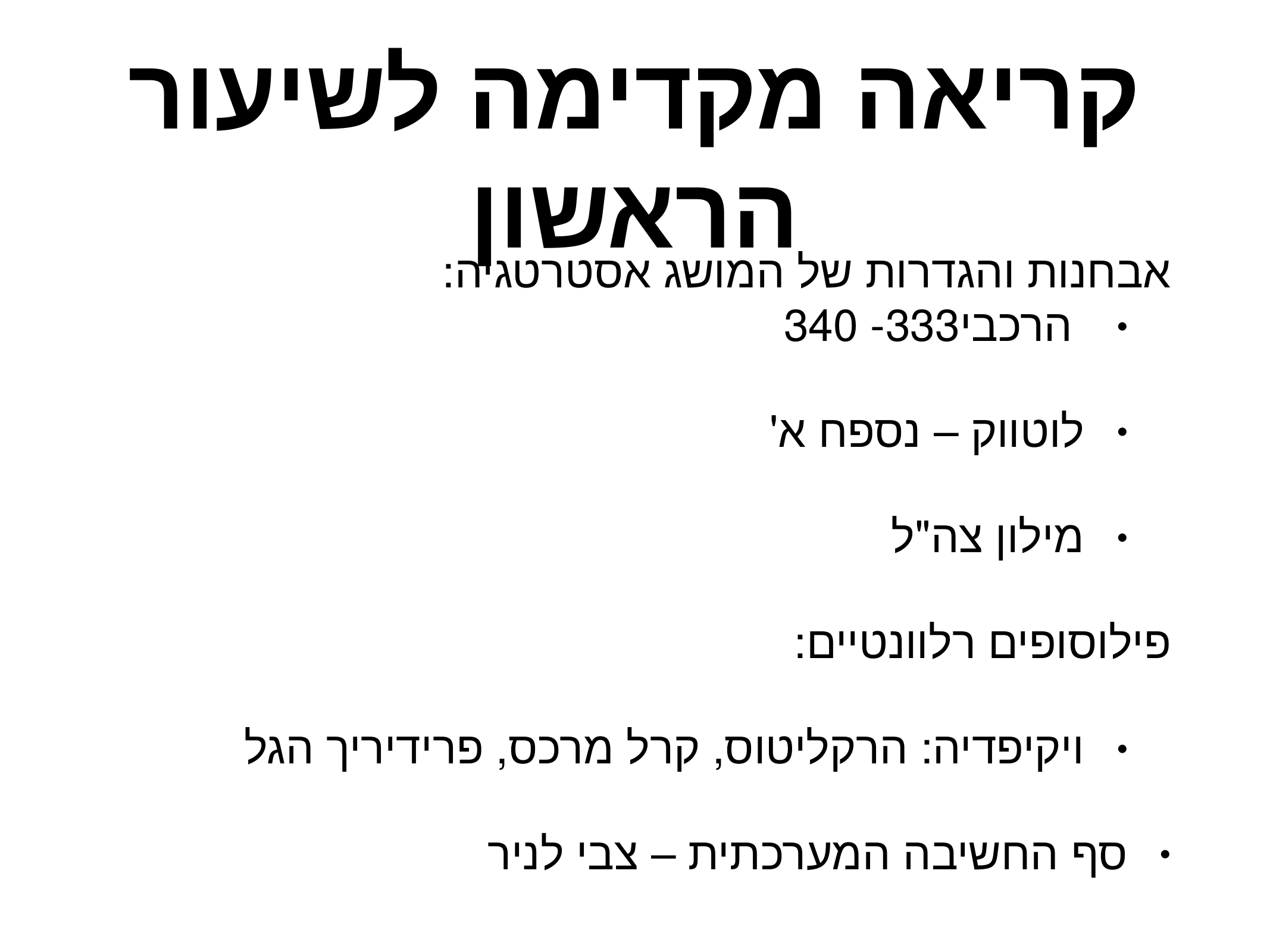

# קריאה מקדימה לשיעור הראשון
אבחנות והגדרות של המושג אסטרטגיה:
הרכבי333- 340
לוטווק – נספח א'
מילון צה"ל
פילוסופים רלוונטיים:
ויקיפדיה: הרקליטוס, קרל מרכס, פרידיריך הגל
סף החשיבה המערכתית – צבי לניר